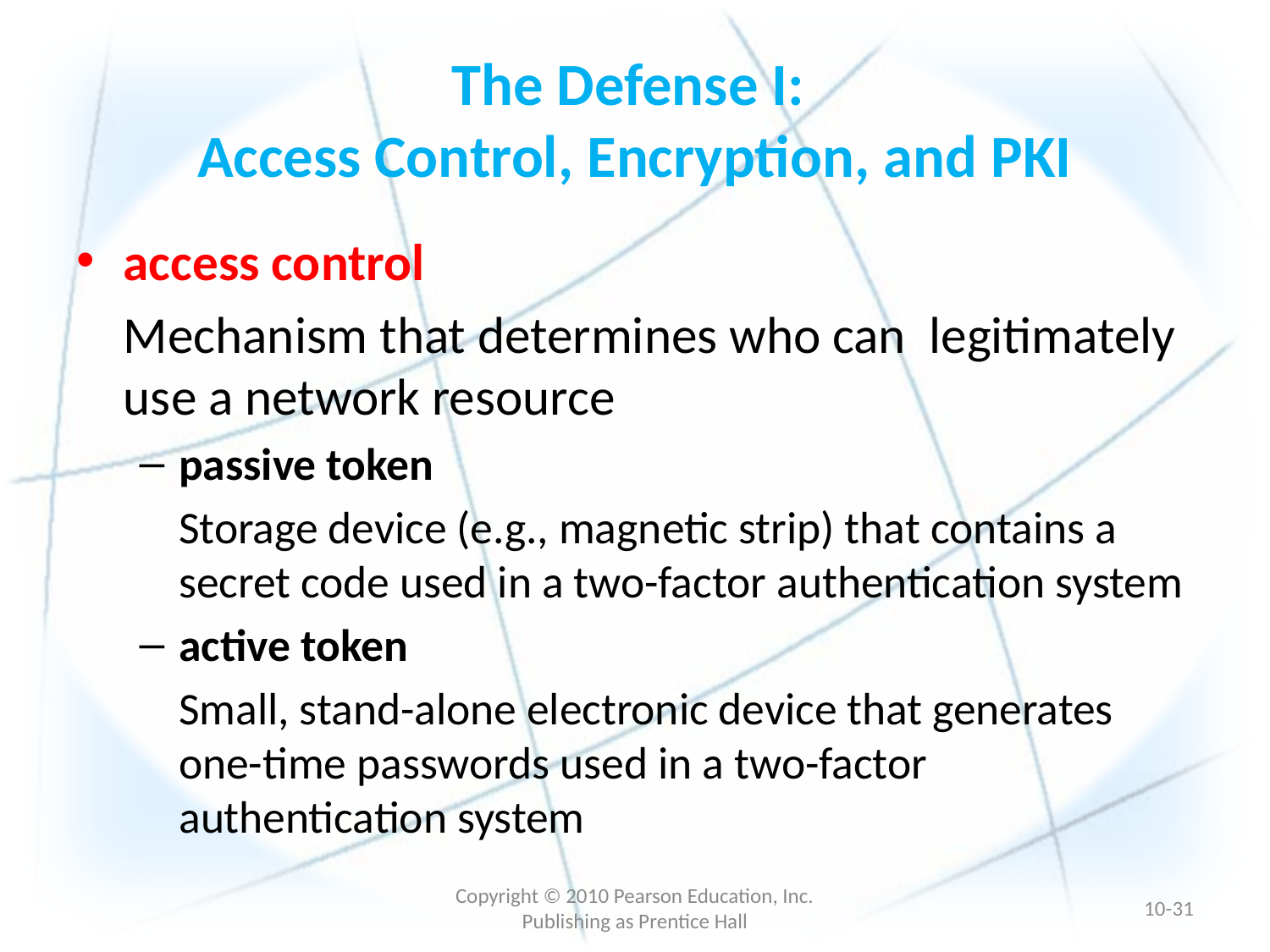

# The Defense I: Access Control, Encryption, and PKI
access control
	Mechanism that determines who can  legitimately use a network resource
passive token
	Storage device (e.g., magnetic strip) that contains a secret code used in a two-factor authentication system
active token
	Small, stand-alone electronic device that generates one-time passwords used in a two-factor authentication system
Copyright © 2010 Pearson Education, Inc. Publishing as Prentice Hall
10-31